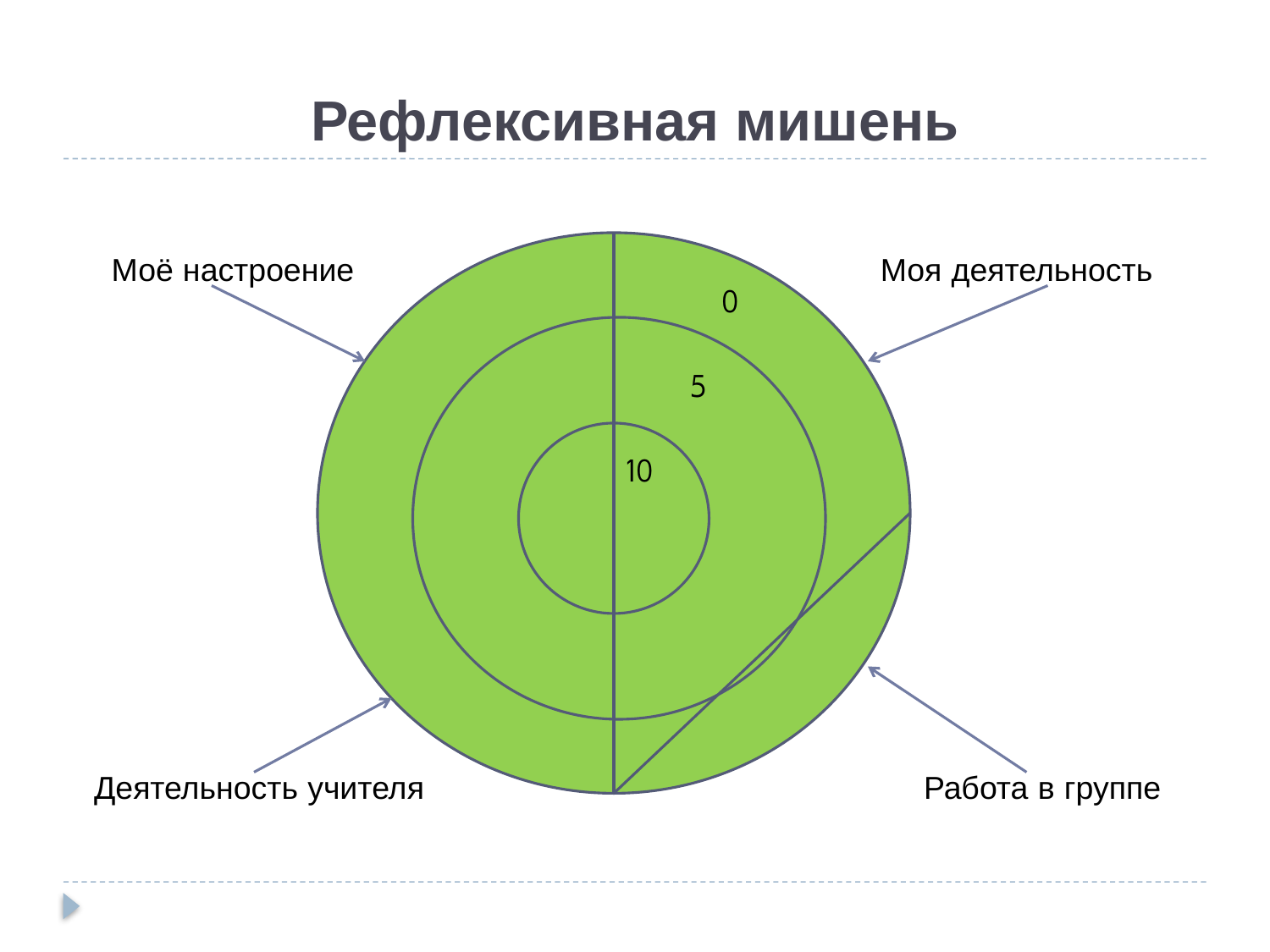

# Рефлексивная мишень

Моё настроение
Моя деятельность
0

5

10
Деятельность учителя
Работа в группе